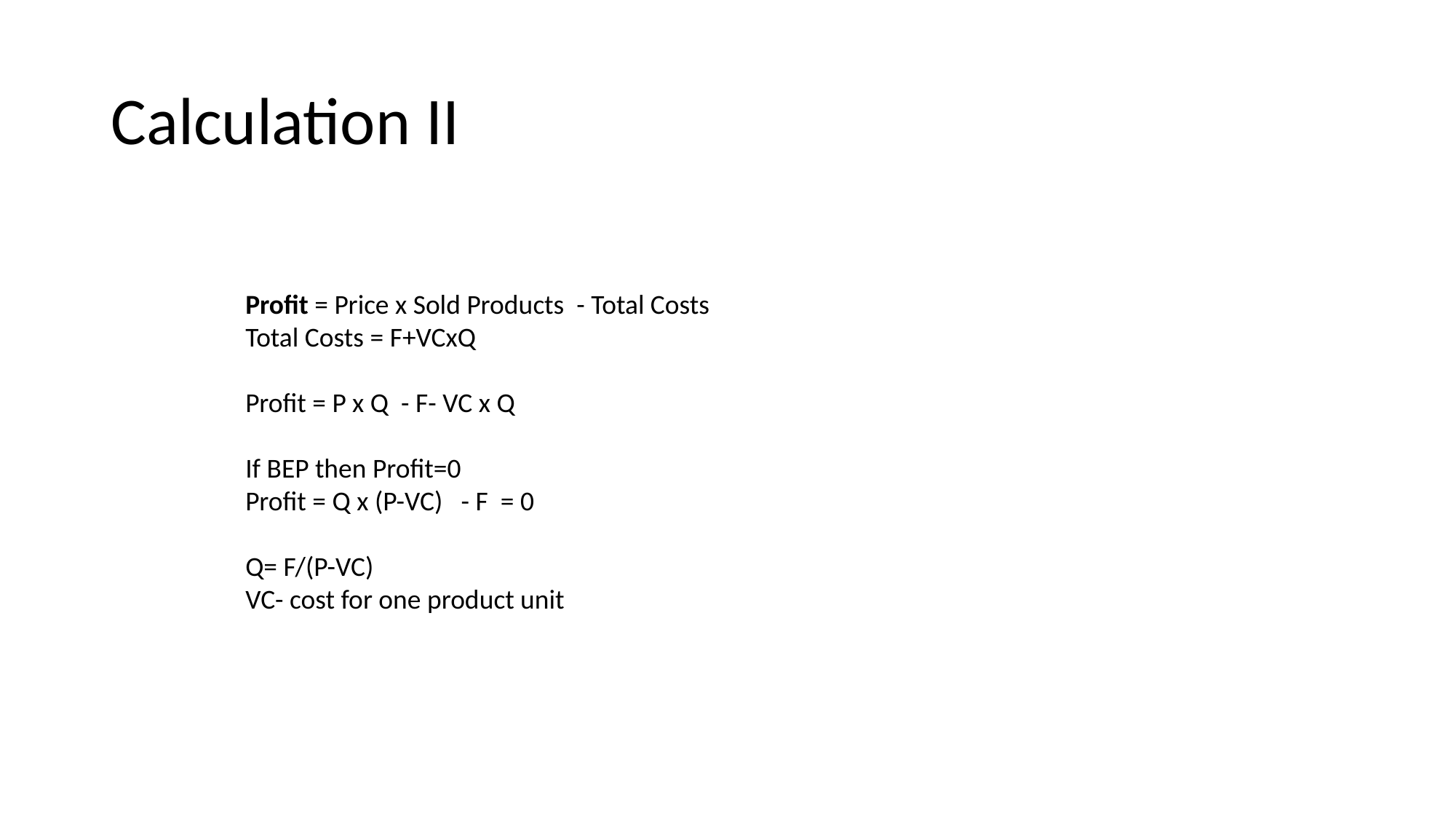

# Calculation II
Profit = Price x Sold Products  - Total Costs
Total Costs = F+VCxQ

Profit = P x Q  - F- VC x Q

If BEP then Profit=0
Profit = Q x (P-VC)   - F  = 0

Q= F/(P-VC)
VC- cost for one product unit